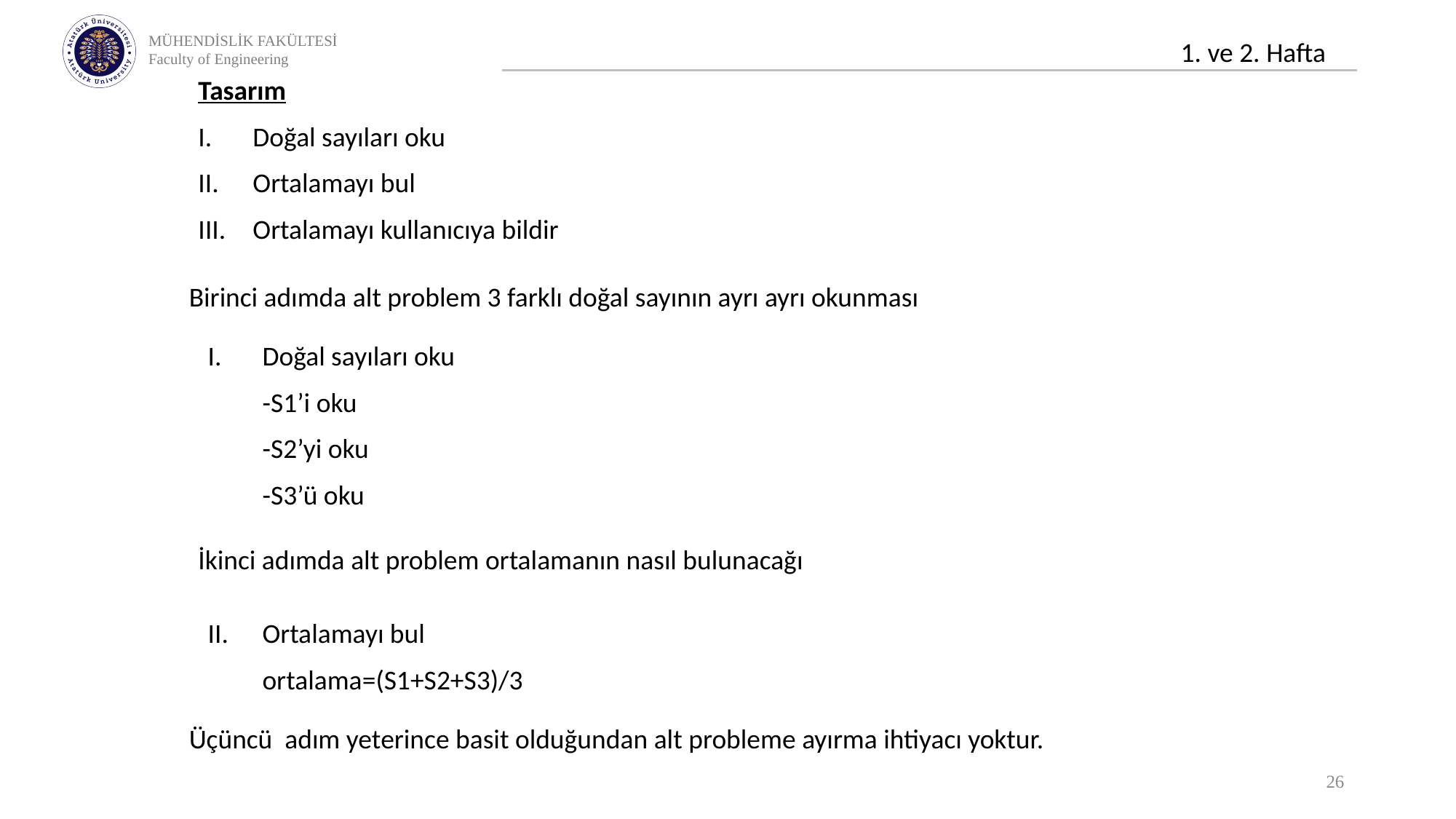

Tasarım
Doğal sayıları oku
Ortalamayı bul
III.	Ortalamayı kullanıcıya bildir
Birinci adımda alt problem 3 farklı doğal sayının ayrı ayrı okunması
Doğal sayıları oku
	-S1’i oku
	-S2’yi oku
	-S3’ü oku
İkinci adımda alt problem ortalamanın nasıl bulunacağı
Ortalamayı bul
	ortalama=(S1+S2+S3)/3
Üçüncü  adım yeterince basit olduğundan alt probleme ayırma ihtiyacı yoktur.
26